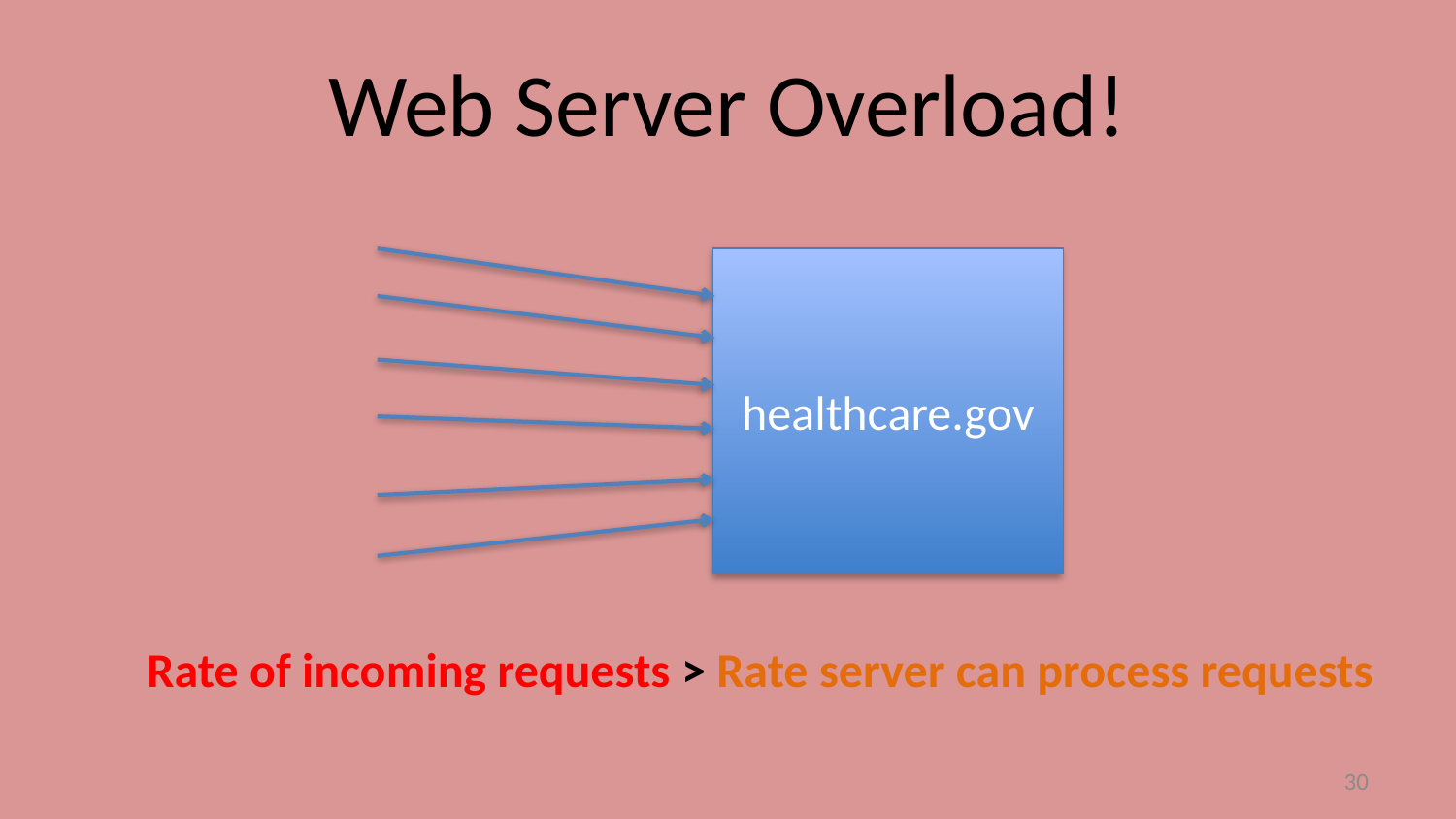

# Web Server Overload!
healthcare.gov
Rate of incoming requests > Rate server can process requests
30